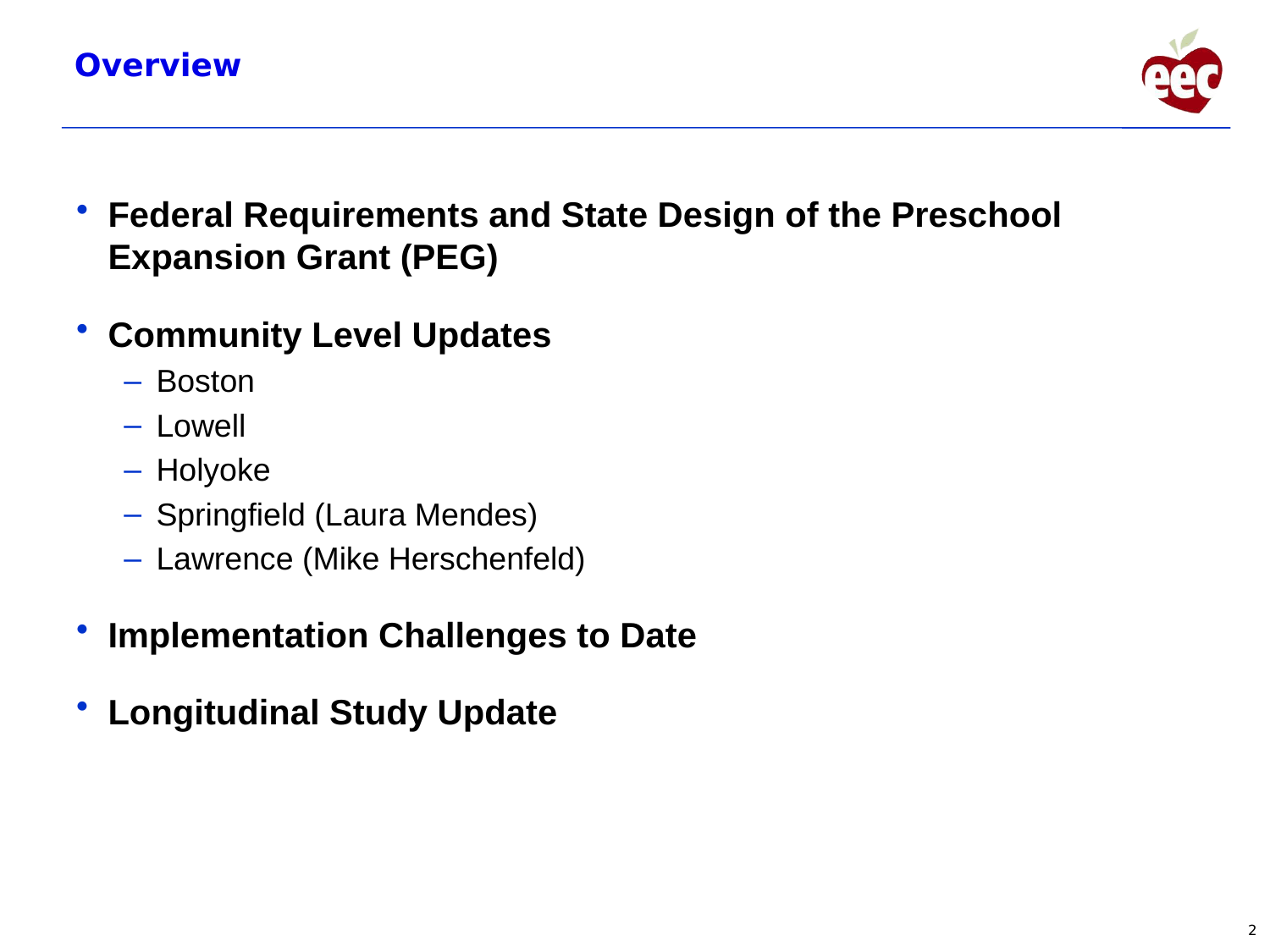

Overview
Federal Requirements and State Design of the Preschool Expansion Grant (PEG)
Community Level Updates
Boston
Lowell
Holyoke
Springfield (Laura Mendes)
Lawrence (Mike Herschenfeld)
Implementation Challenges to Date
Longitudinal Study Update

2